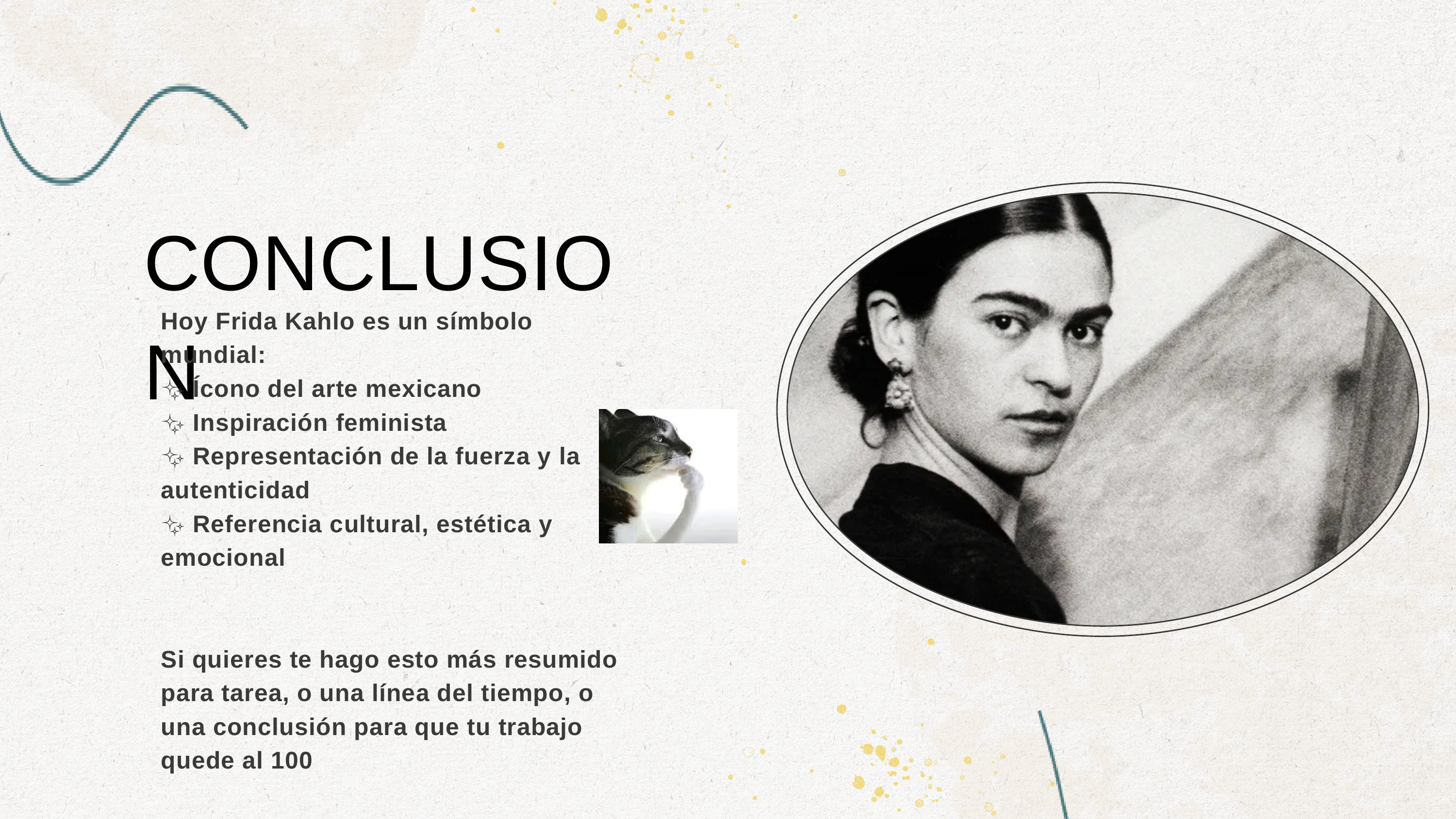

CONCLUSION

Hoy Frida Kahlo es un símbolo mundial:
✨ Ícono del arte mexicano
✨ Inspiración feminista
✨ Representación de la fuerza y la autenticidad
✨ Referencia cultural, estética y emocional

Si quieres te hago esto más resumido para tarea, o una línea del tiempo, o una conclusión para que tu trabajo quede al 100